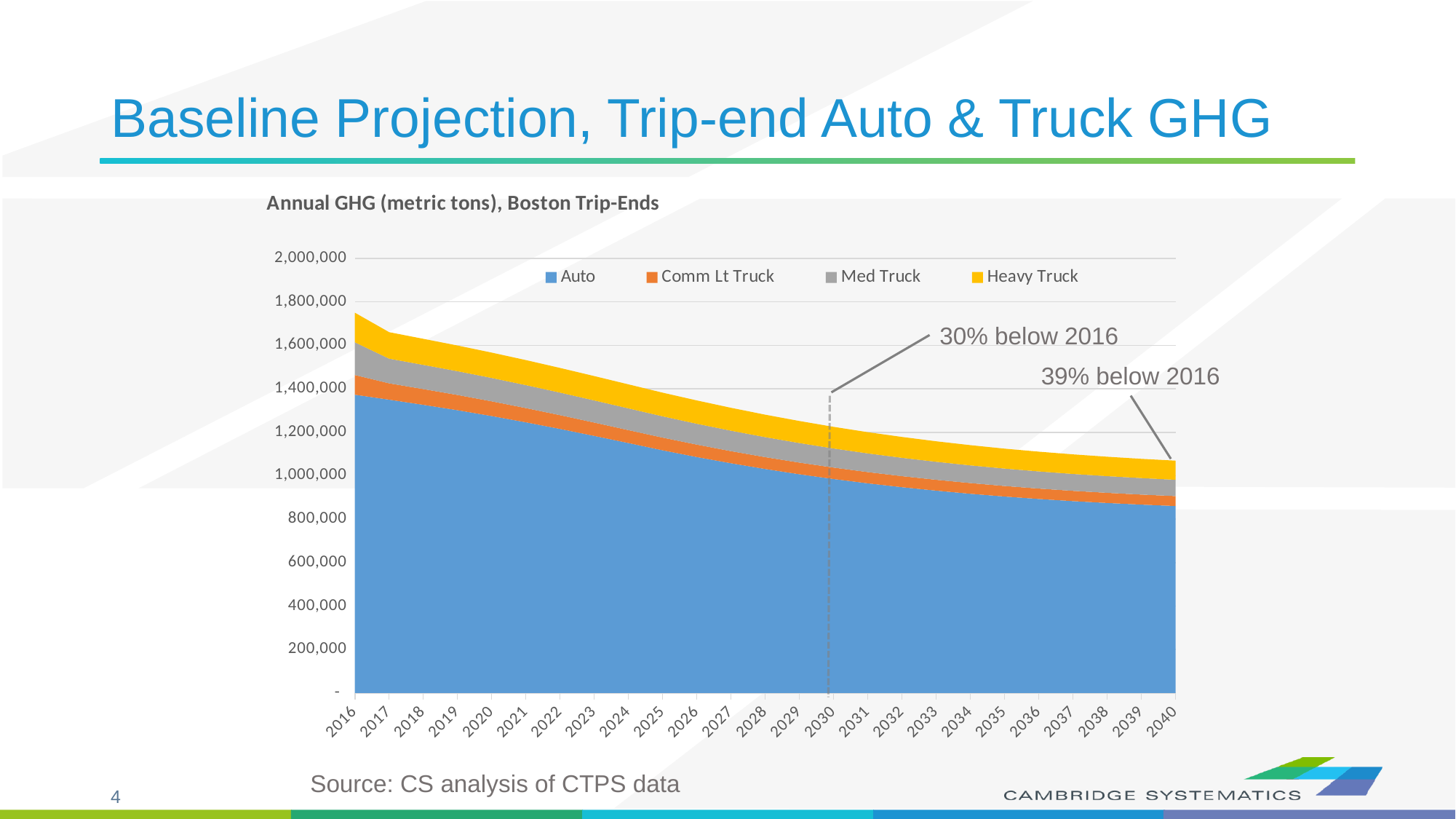

# Baseline Projection, Trip-end Auto & Truck GHG

### Chart: Annual GHG (metric tons), Boston Trip-Ends

| Category | Auto | Comm Lt Truck | Med Truck | Heavy Truck |
|---|---|---|---|---|
| 2016 | 1372516.6965199297 | 90663.93461515801 | 150571.3756991164 | 136036.45569080004 |
| 2017 | 1349920.582314256 | 75073.92129506223 | 113666.1465093942 | 121748.14690567376 |
| 2018 | 1326089.947583271 | 72442.10661967777 | 111425.84202213872 | 119896.58391826587 |
| 2019 | 1301359.1758317088 | 70013.41391753459 | 109455.81360422444 | 118149.84920765963 |
| 2020 | 1274477.0474754719 | 67591.13526213453 | 107671.17884401772 | 116555.5996193464 |
| 2021 | 1245597.0408625295 | 65434.542259776965 | 105721.29584732633 | 115002.72647162713 |
| 2022 | 1215125.9495177246 | 63324.02306613106 | 103811.55592763981 | 113463.79030984691 |
| 2023 | 1183079.0223680239 | 61321.86207229602 | 101932.92146540858 | 111969.15875340476 |
| 2024 | 1150160.472105738 | 59490.44010299415 | 100016.64715104071 | 110419.01443615144 |
| 2025 | 1116878.3322463487 | 58263.587629034475 | 98036.2374194712 | 108783.20313181217 |
| 2026 | 1085853.212872344 | 57049.86701463673 | 96061.2315003894 | 107057.03090093346 |
| 2027 | 1057065.9634950862 | 55851.635464814965 | 94044.21786212028 | 105222.5418491371 |
| 2028 | 1030628.5800641461 | 54704.80591736395 | 92022.1172180515 | 103322.19810442907 |
| 2029 | 1006505.7009825372 | 53610.934938675855 | 90074.36347275965 | 101359.27064034846 |
| 2030 | 984548.0993200679 | 52534.7499077105 | 88099.72205877912 | 99445.27154507006 |
| 2031 | 964708.2178984032 | 51603.025197810995 | 86233.74493162545 | 97629.56898453439 |
| 2032 | 946938.3569344092 | 50713.92280227135 | 84499.33179085972 | 95959.94076823672 |
| 2033 | 931006.5976738001 | 49897.33465705041 | 82815.61455967124 | 94425.42601208799 |
| 2034 | 916710.1305660538 | 49137.077382446325 | 81373.58372219672 | 93062.9918461412 |
| 2035 | 903977.4946679304 | 48451.799220676025 | 80057.36836487752 | 91913.07048102799 |
| 2036 | 892760.703446239 | 47811.34511888659 | 78892.93347168622 | 90926.61002632593 |
| 2037 | 882877.5585915837 | 47227.34329003856 | 77758.20002597349 | 90108.51959630556 |
| 2038 | 874244.760866041 | 46685.86373171666 | 76777.42137991342 | 89369.65349669516 |
| 2039 | 866726.5071161436 | 46139.403823131935 | 75880.56555909042 | 88755.41264060324 |
| 2040 | 860243.1883091804 | 45656.61628754546 | 75012.65071354806 | 88121.78232149487 |
30% below 2016
39% below 2016
Source: CS analysis of CTPS data